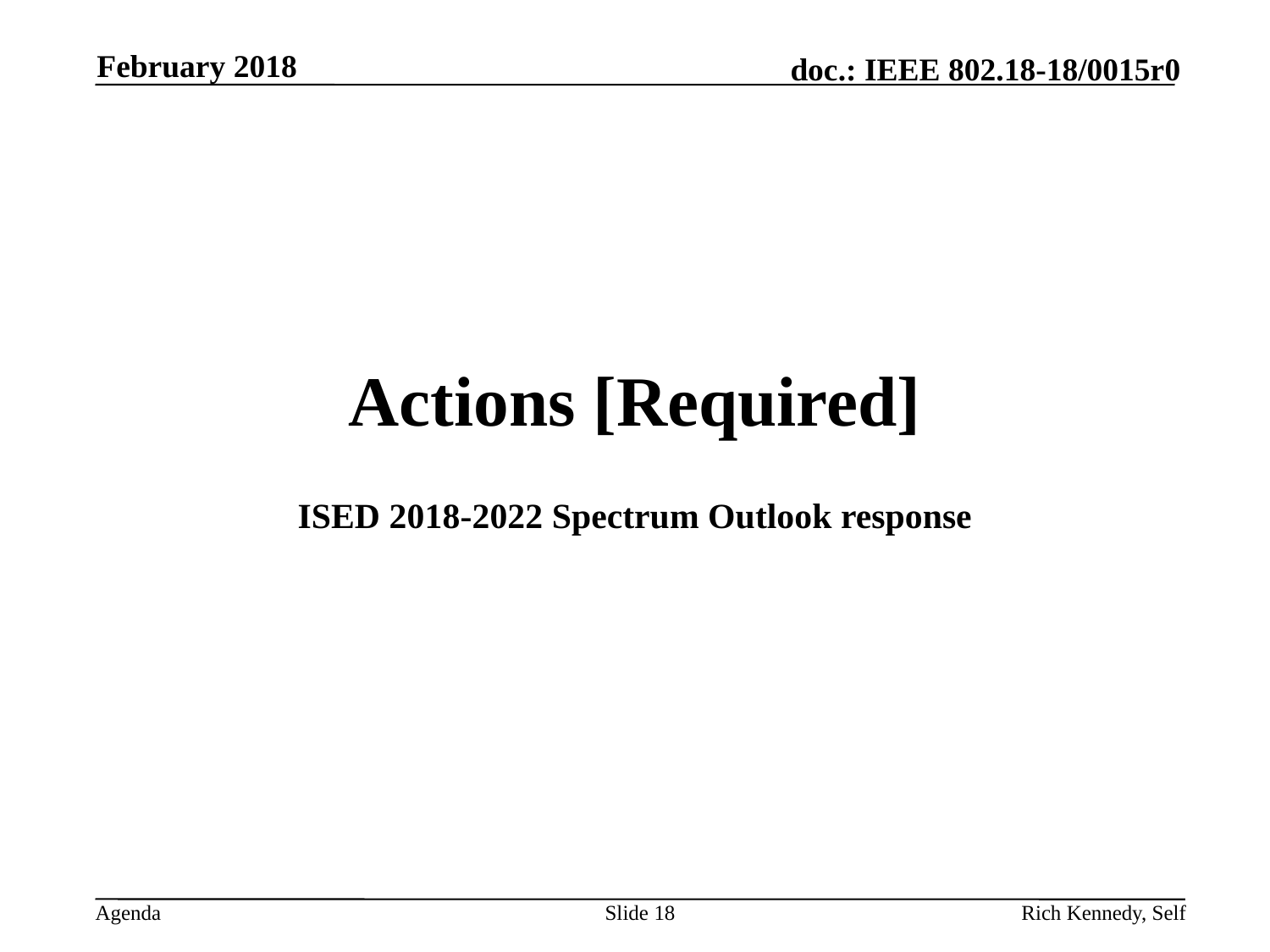

February 2018
# Actions [Required]
ISED 2018-2022 Spectrum Outlook response
Slide 18
Rich Kennedy, Self